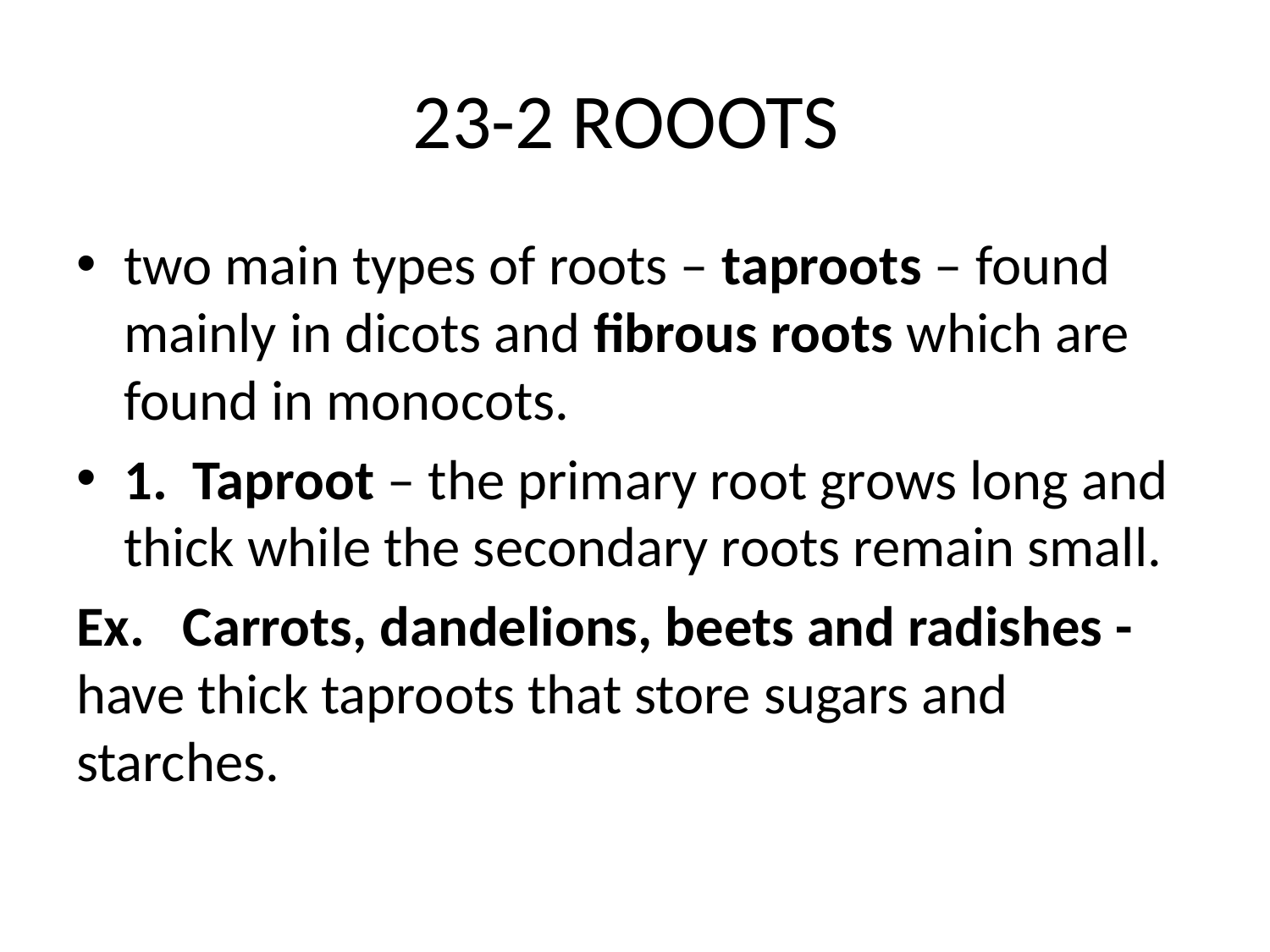

# 23-2 ROOOTS
two main types of roots – taproots – found mainly in dicots and fibrous roots which are found in monocots.
1.  Taproot – the primary root grows long and thick while the secondary roots remain small.
Ex.   Carrots, dandelions, beets and radishes -  have thick taproots that store sugars and starches.